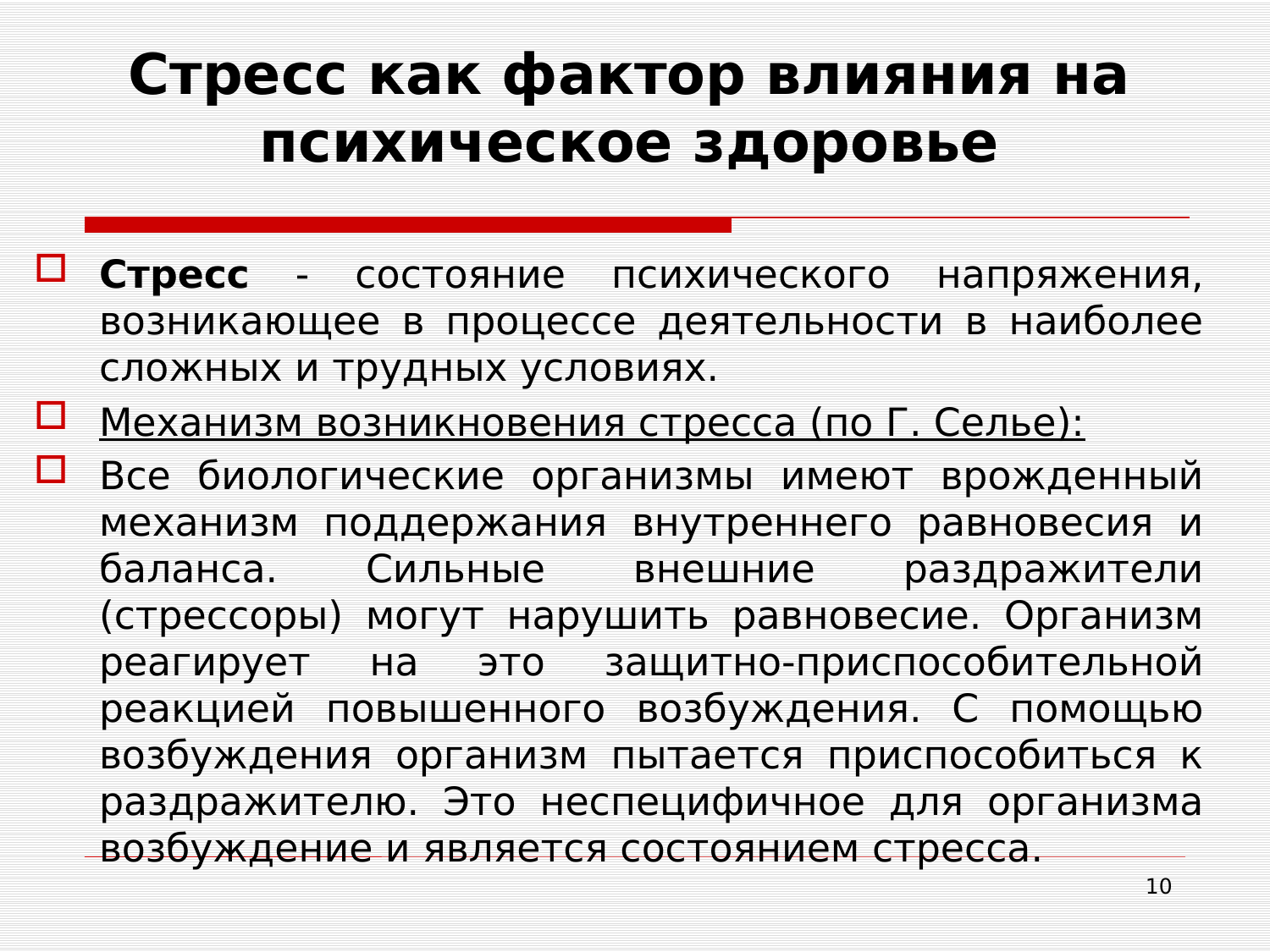

# Стресс как фактор влияния на психическое здоровье
Стресс - состояние психического напряжения, возникающее в процессе деятельности в наиболее сложных и трудных условиях.
Механизм возникновения стресса (по Г. Селье):
Все биологические организмы имеют врожденный механизм поддержания внутреннего равновесия и баланса. Сильные внешние раздражители (стрессоры) могут нарушить равновесие. Организм реагирует на это защитно-приспособительной реакцией повышенного возбуждения. С помощью возбуждения организм пытается приспособиться к раздражителю. Это неспецифичное для организма возбуждение и является состоянием стресса.

10